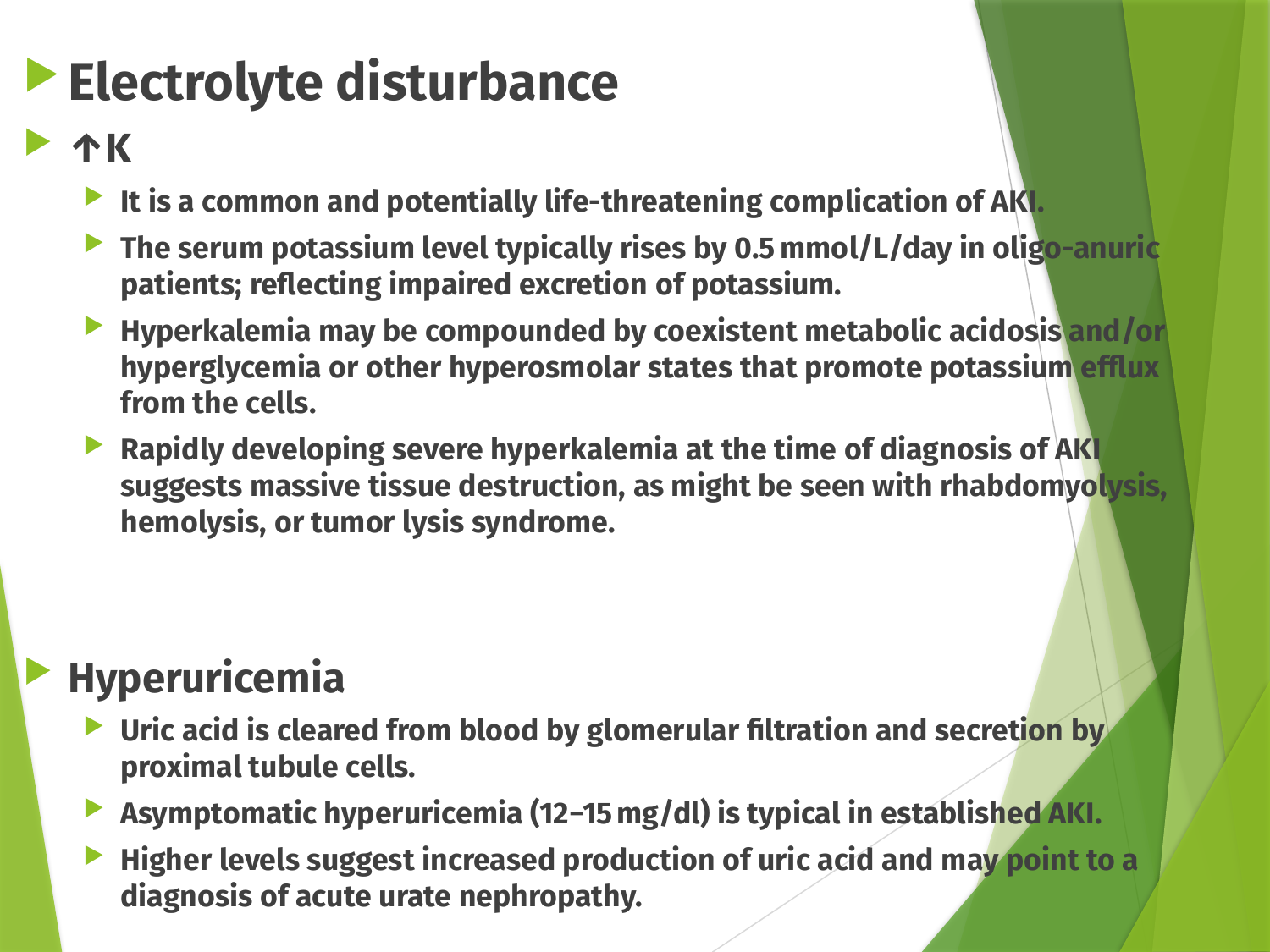

Electrolyte disturbance
↑K
It is a common and potentially life-threatening complication of AKI.
The serum potassium level typically rises by 0.5 mmol/L/day in oligo-anuric patients; reflecting impaired excretion of potassium.
Hyperkalemia may be compounded by coexistent metabolic acidosis and/or hyperglycemia or other hyperosmolar states that promote potassium efflux from the cells.
Rapidly developing severe hyperkalemia at the time of diagnosis of AKI suggests massive tissue destruction, as might be seen with rhabdomyolysis, hemolysis, or tumor lysis syndrome.

Hyperuricemia
Uric acid is cleared from blood by glomerular filtration and secretion by proximal tubule cells.
Asymptomatic hyperuricemia (12−15 mg/dl) is typical in established AKI.
Higher levels suggest increased production of uric acid and may point to a diagnosis of acute urate nephropathy.

#